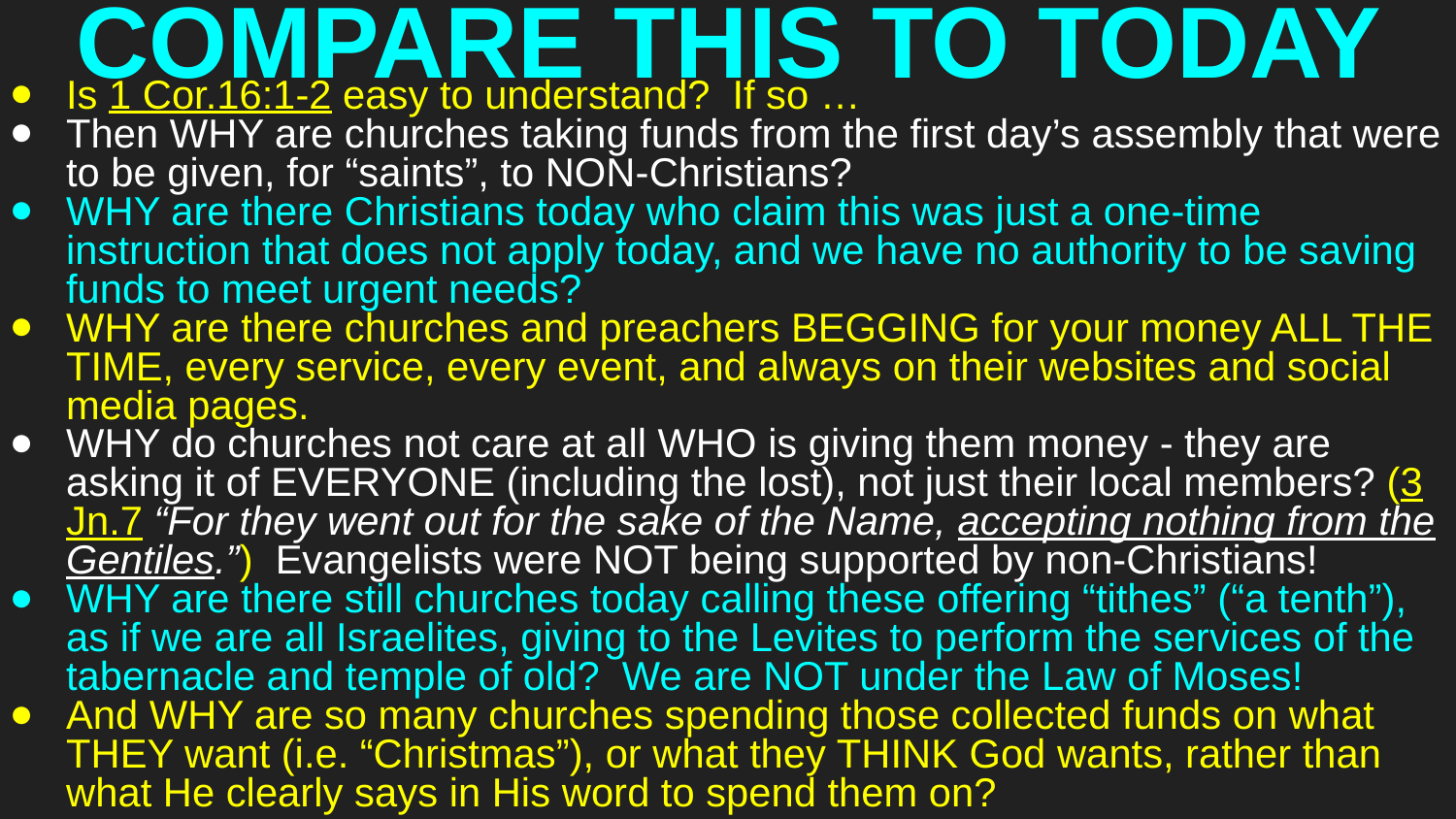

# COMPARE THIS TO TODAY
Is 1 Cor.16:1-2 easy to understand?  If so …
Then WHY are churches taking funds from the first day’s assembly that were to be given, for “saints”, to NON-Christians?
WHY are there Christians today who claim this was just a one-time instruction that does not apply today, and we have no authority to be saving funds to meet urgent needs?
WHY are there churches and preachers BEGGING for your money ALL THE TIME, every service, every event, and always on their websites and social media pages.
WHY do churches not care at all WHO is giving them money - they are asking it of EVERYONE (including the lost), not just their local members? (3 Jn.7 “For they went out for the sake of the Name, accepting nothing from the Gentiles.”)  Evangelists were NOT being supported by non-Christians!
WHY are there still churches today calling these offering “tithes” (“a tenth”), as if we are all Israelites, giving to the Levites to perform the services of the tabernacle and temple of old?  We are NOT under the Law of Moses!
And WHY are so many churches spending those collected funds on what THEY want (i.e. “Christmas”), or what they THINK God wants, rather than what He clearly says in His word to spend them on?